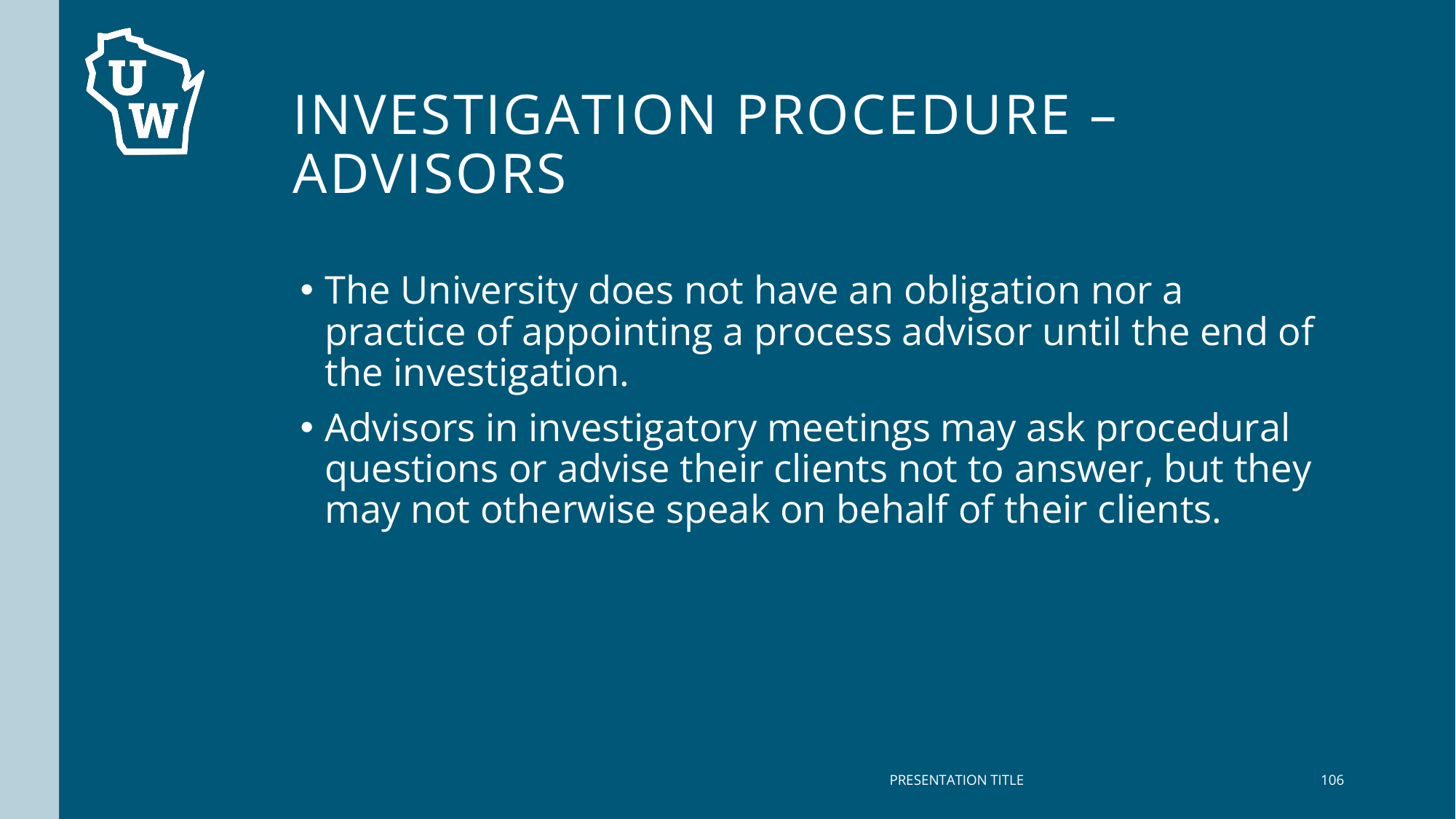

# Investigation Procedure – Advisors
The University does not have an obligation nor a practice of appointing a process advisor until the end of the investigation.
Advisors in investigatory meetings may ask procedural questions or advise their clients not to answer, but they may not otherwise speak on behalf of their clients.
PRESENTATION TITLE
106